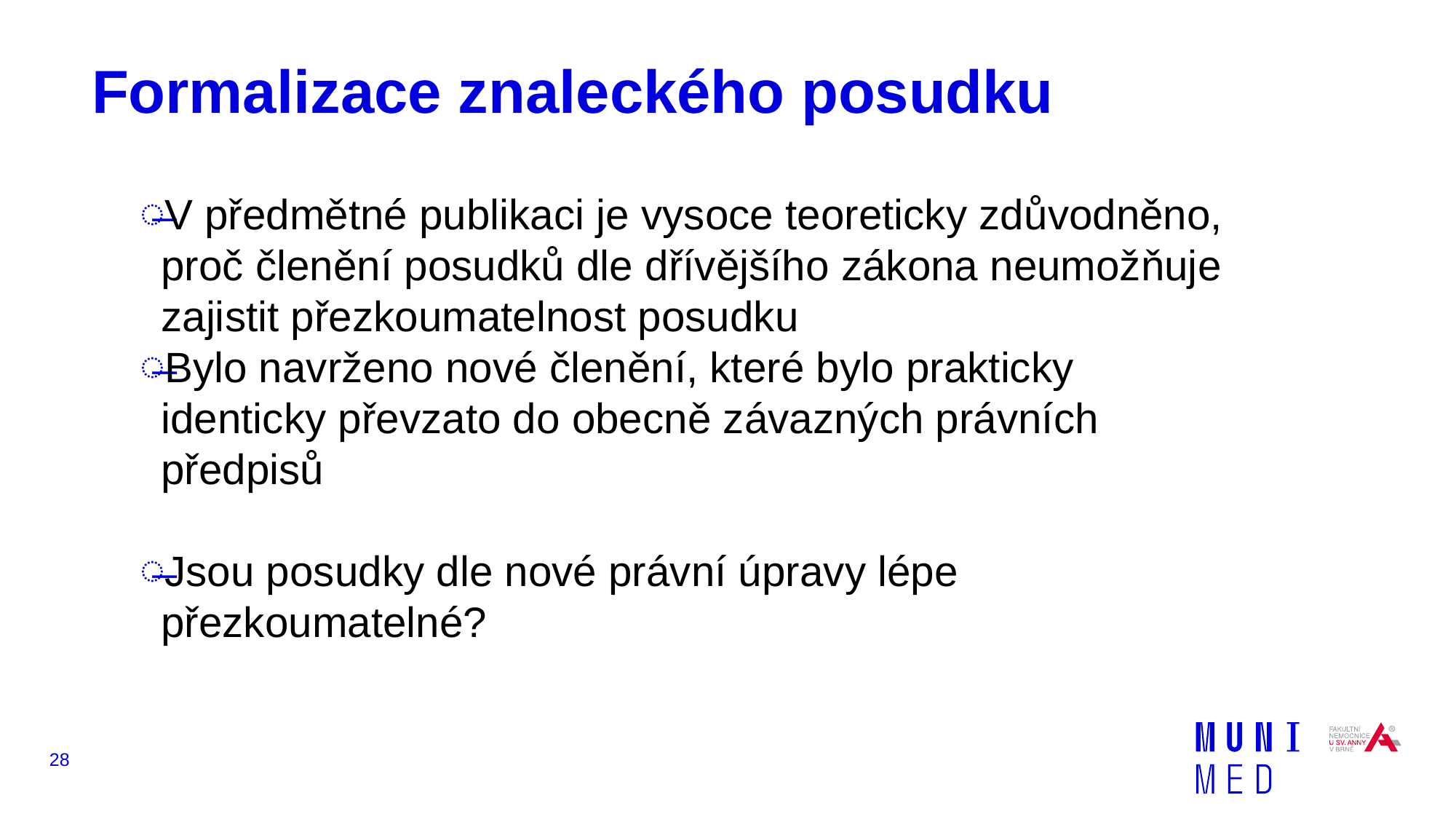

# Formalizace znaleckého posudku
V předmětné publikaci je vysoce teoreticky zdůvodněno, proč členění posudků dle dřívějšího zákona neumožňuje zajistit přezkoumatelnost posudku
Bylo navrženo nové členění, které bylo prakticky identicky převzato do obecně závazných právních předpisů
Jsou posudky dle nové právní úpravy lépe přezkoumatelné?
28